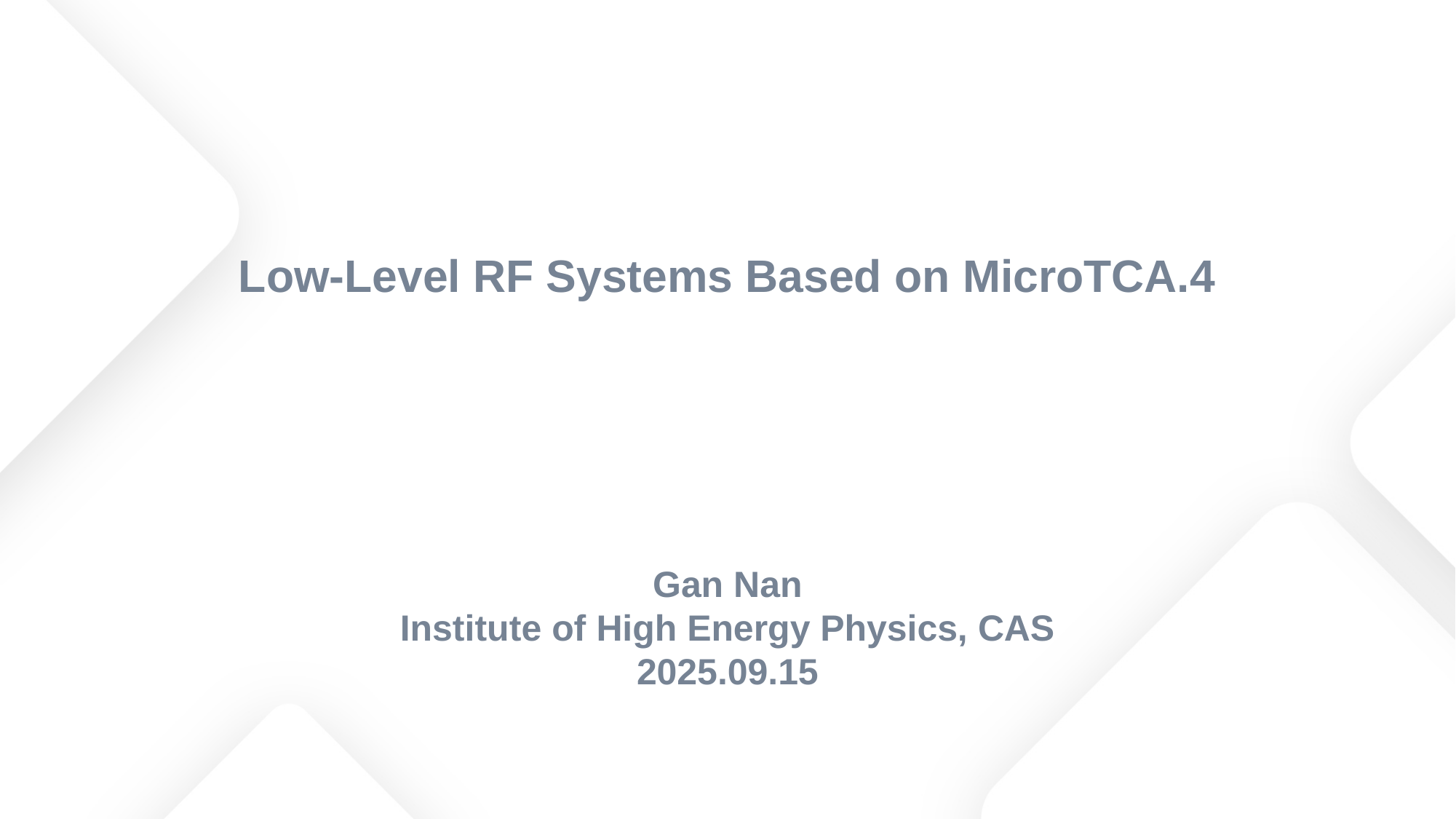

# Low-Level RF Systems Based on MicroTCA.4
Gan Nan
Institute of High Energy Physics, CAS
2025.09.15